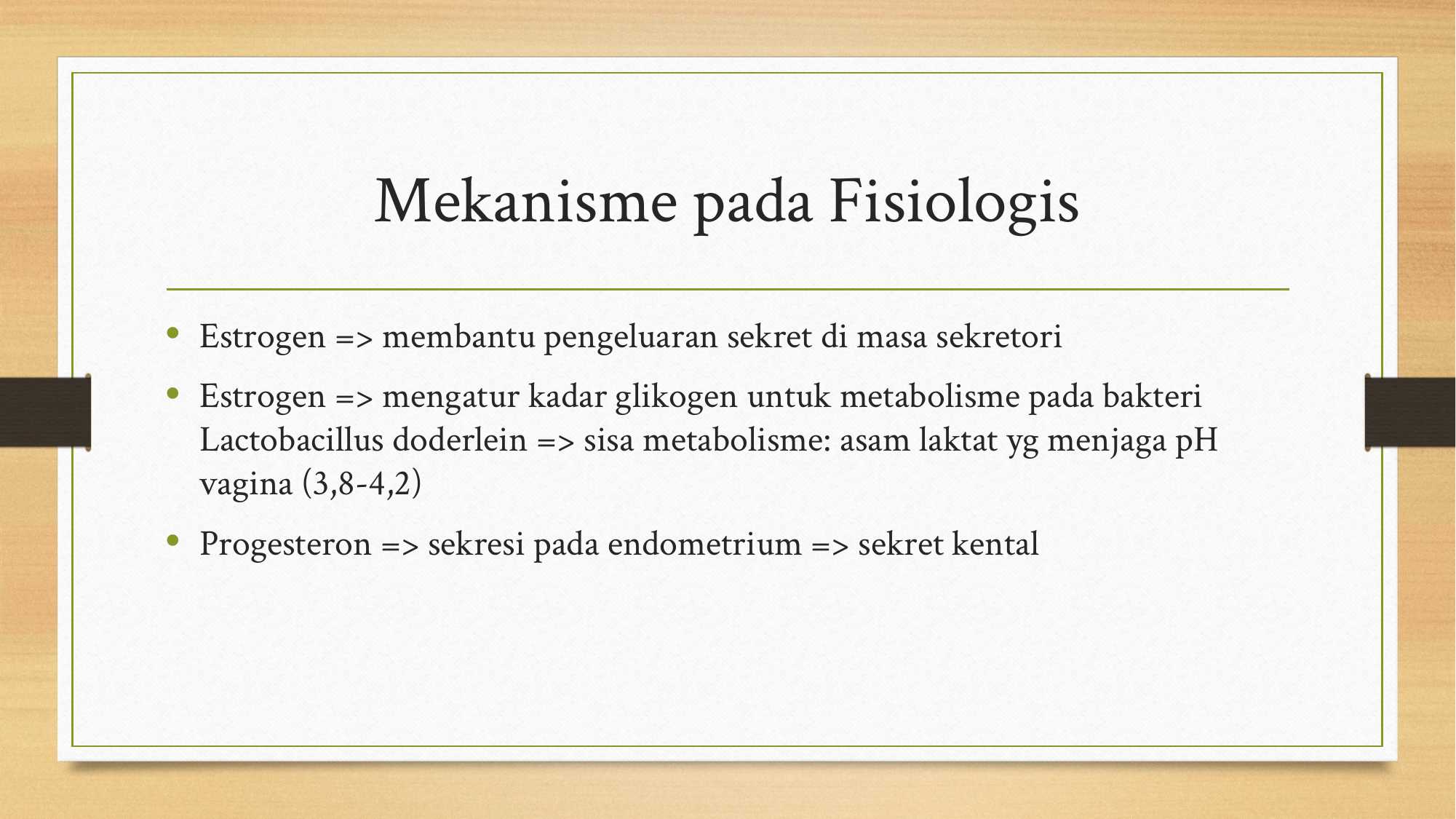

# Mekanisme pada Fisiologis
Estrogen => membantu pengeluaran sekret di masa sekretori
Estrogen => mengatur kadar glikogen untuk metabolisme pada bakteri Lactobacillus doderlein => sisa metabolisme: asam laktat yg menjaga pH vagina (3,8-4,2)
Progesteron => sekresi pada endometrium => sekret kental